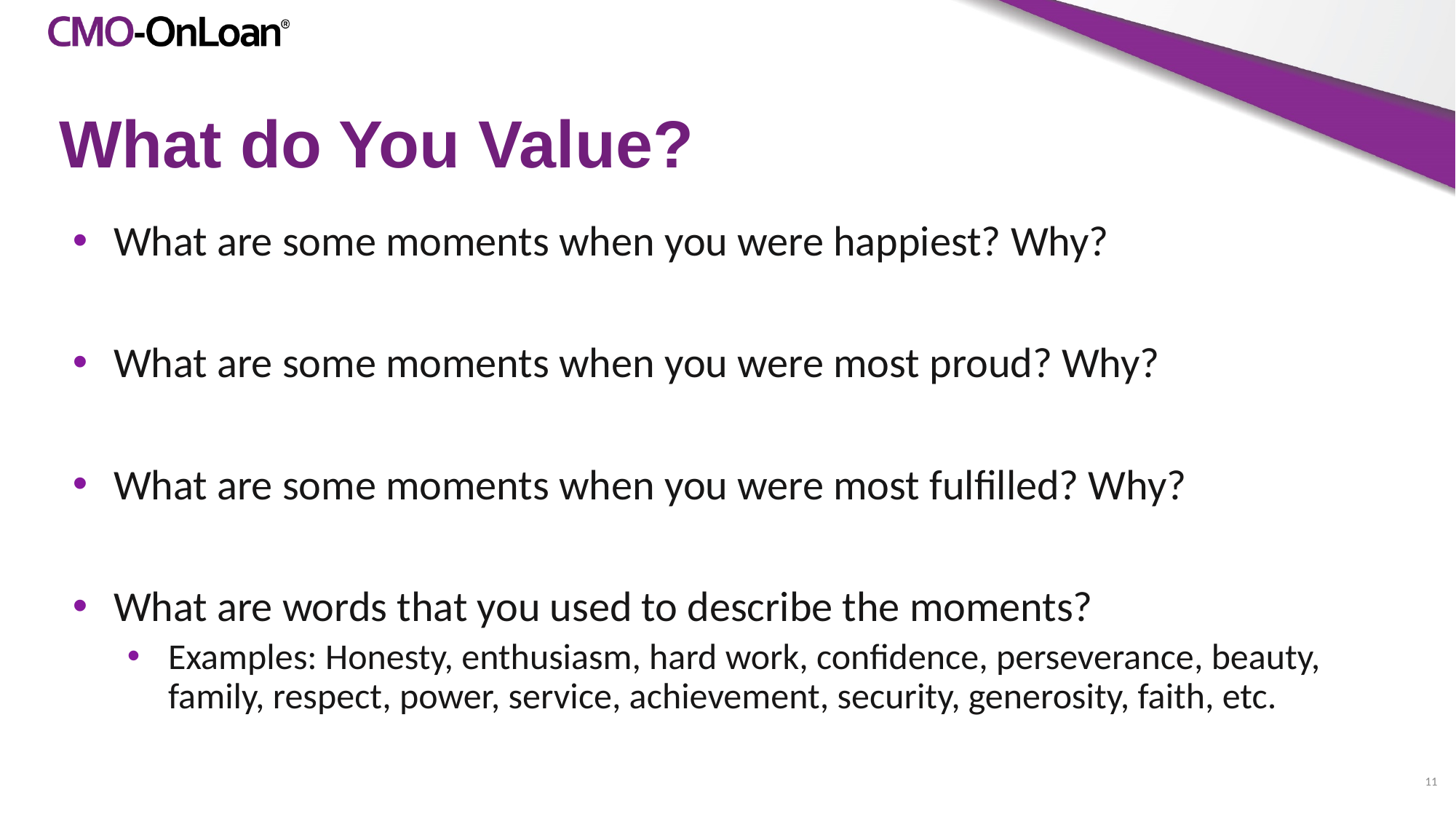

# What do You Value?
What are some moments when you were happiest? Why?

What are some moments when you were most proud? Why?

What are some moments when you were most fulfilled? Why?

What are words that you used to describe the moments?
Examples: Honesty, enthusiasm, hard work, confidence, perseverance, beauty, family, respect, power, service, achievement, security, generosity, faith, etc.

11